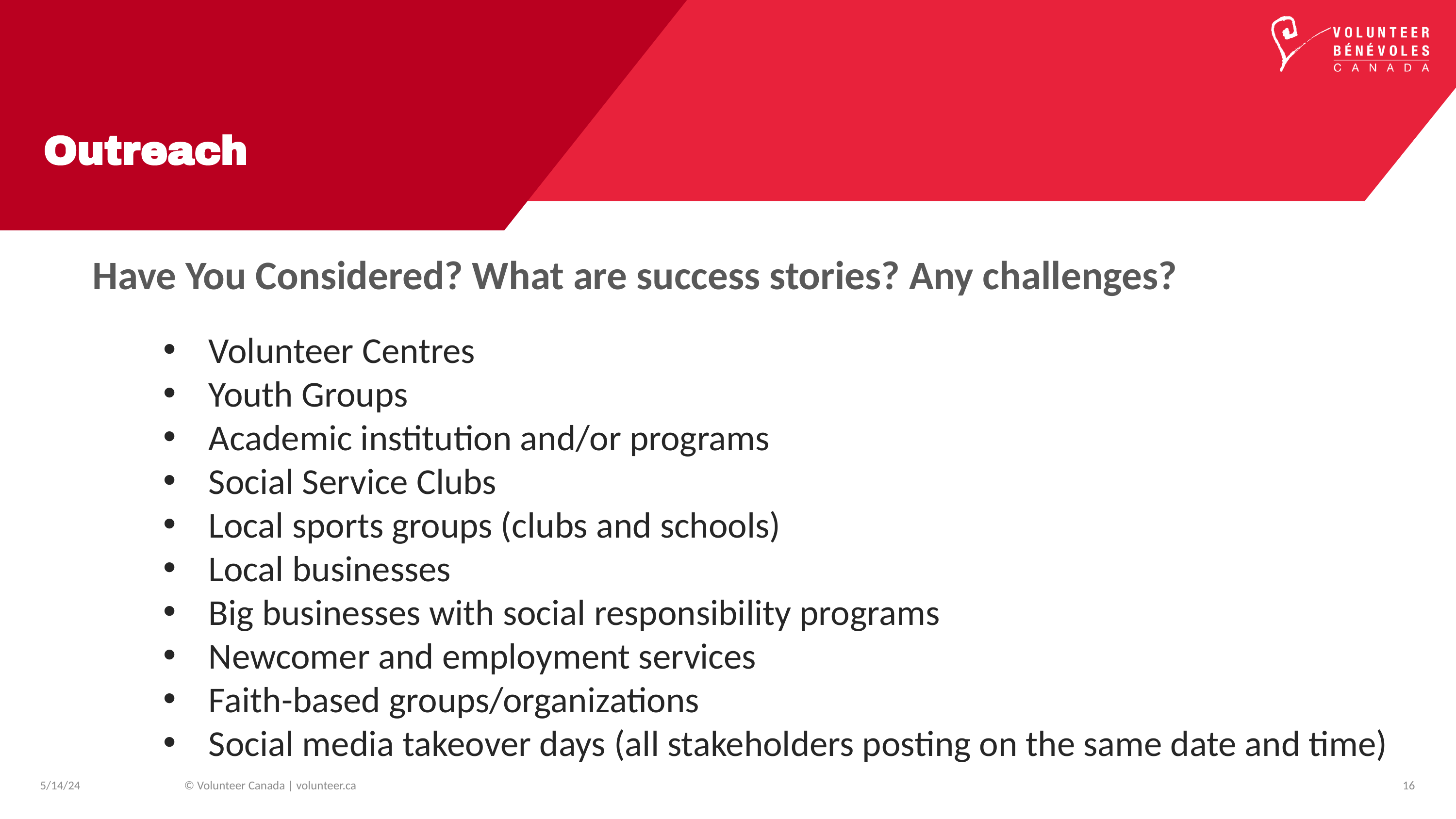

# Outreach
Have You Considered? What are success stories? Any challenges?
Volunteer Centres
Youth Groups
Academic institution and/or programs
Social Service Clubs
Local sports groups (clubs and schools)
Local businesses
Big businesses with social responsibility programs
Newcomer and employment services
Faith-based groups/organizations
Social media takeover days (all stakeholders posting on the same date and time)
16
5/14/24
© Volunteer Canada | volunteer.ca